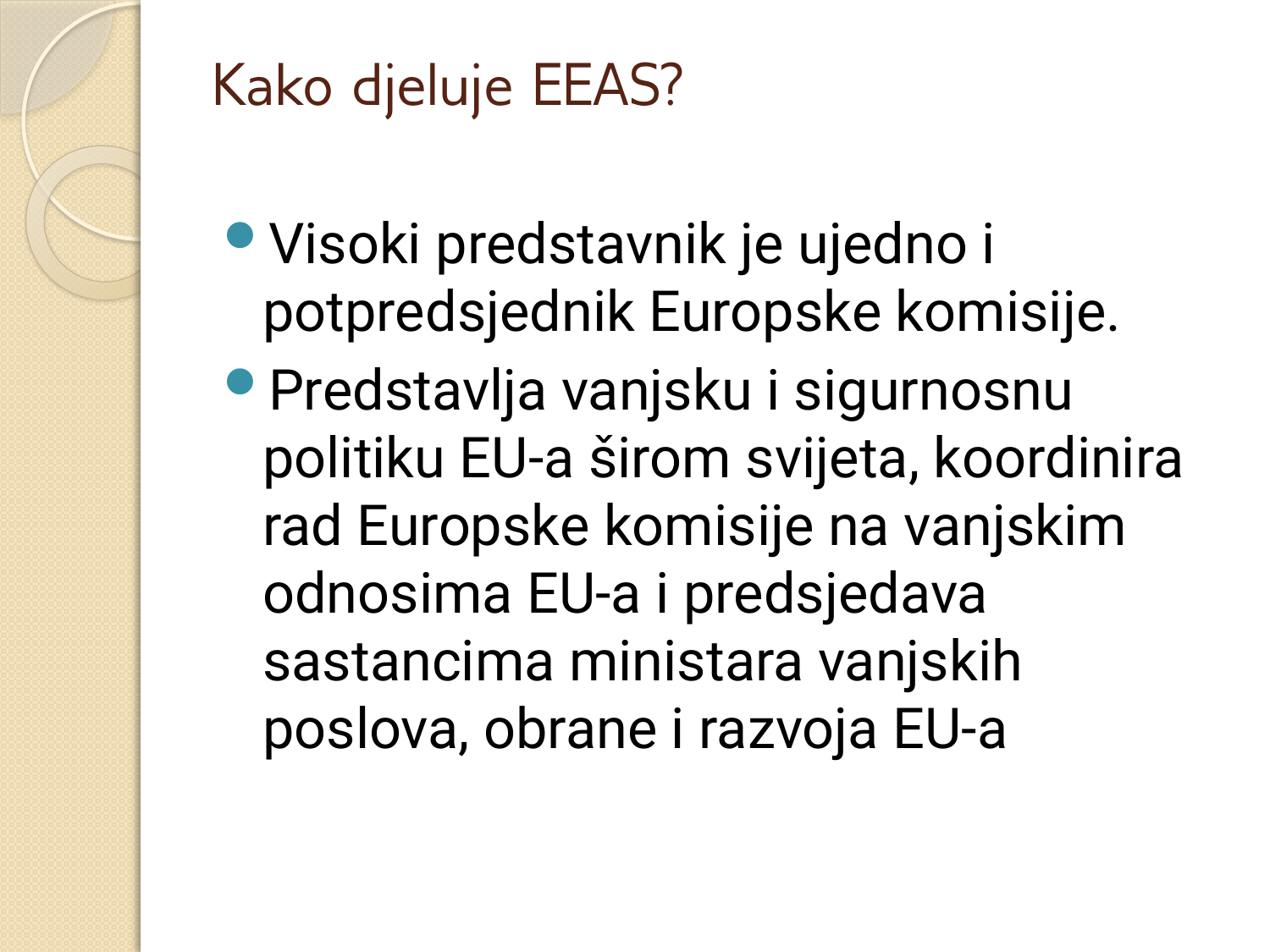

# Kako djeluje EEAS?
Visoki predstavnik je ujedno i potpredsjednik Europske komisije.
Predstavlja vanjsku i sigurnosnu politiku EU-a širom svijeta, koordinira rad Europske komisije na vanjskim odnosima EU-a i predsjedava sastancima ministara vanjskih poslova, obrane i razvoja EU-a